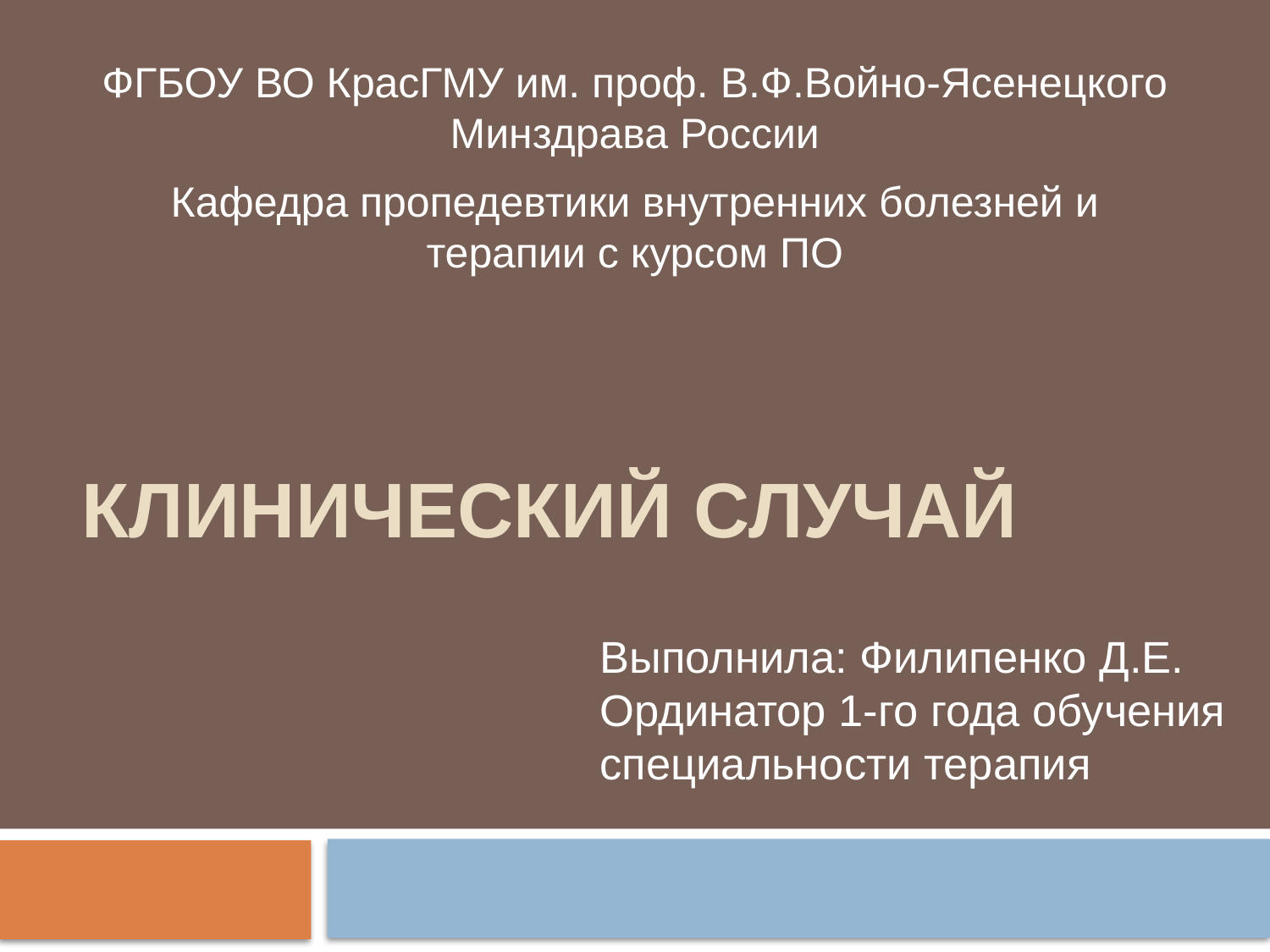

ФГБОУ ВО КрасГМУ им. проф. В.Ф.Войно-Ясенецкого Минздрава России
Кафедра пропедевтики внутренних болезней и терапии с курсом ПО
# Клинический случай
Выполнила: Филипенко Д.Е. Ординатор 1-го года обучения специальности терапия